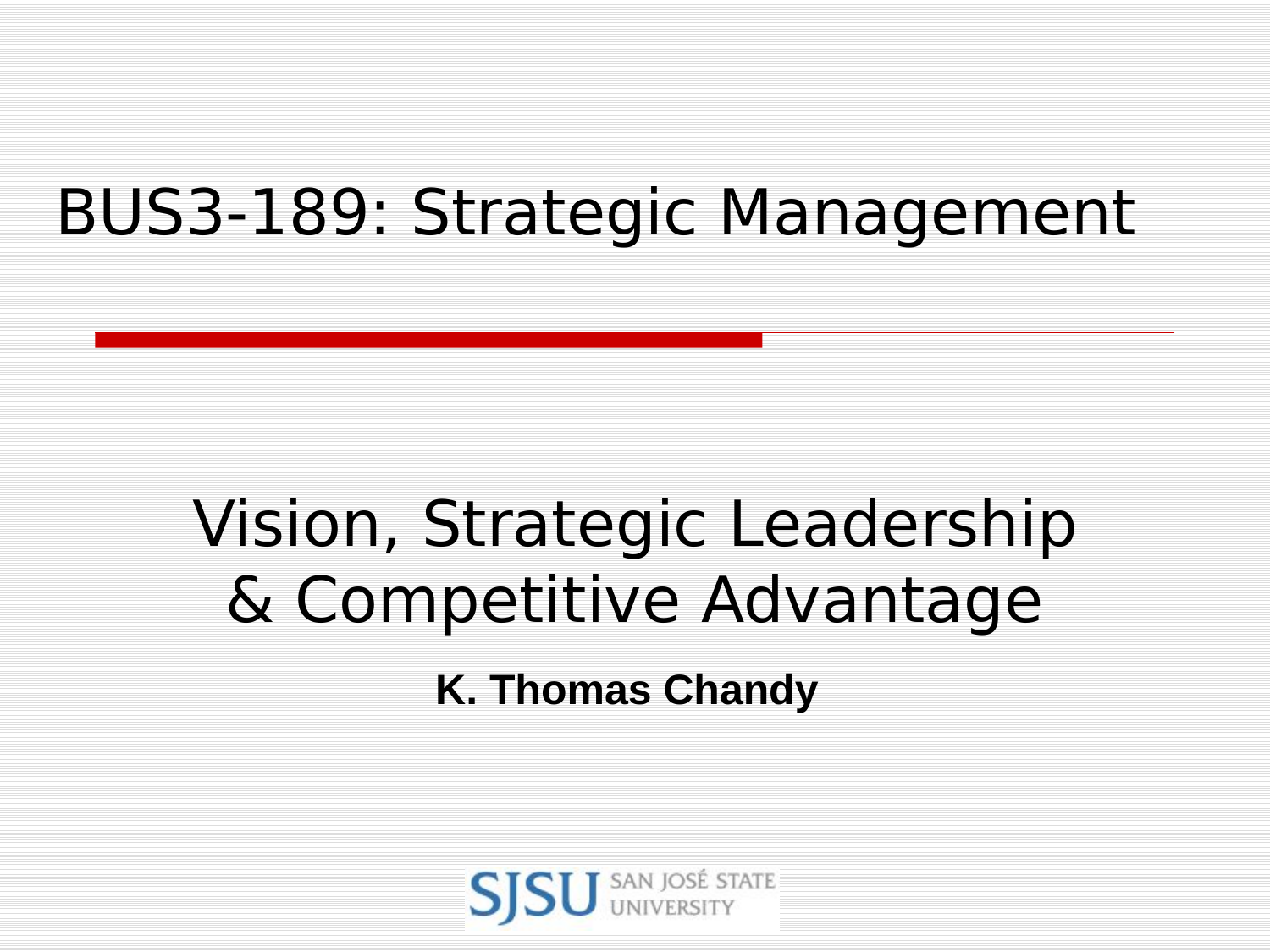

# BUS3-189: Strategic Management
Vision, Strategic Leadership
& Competitive Advantage
K. Thomas Chandy